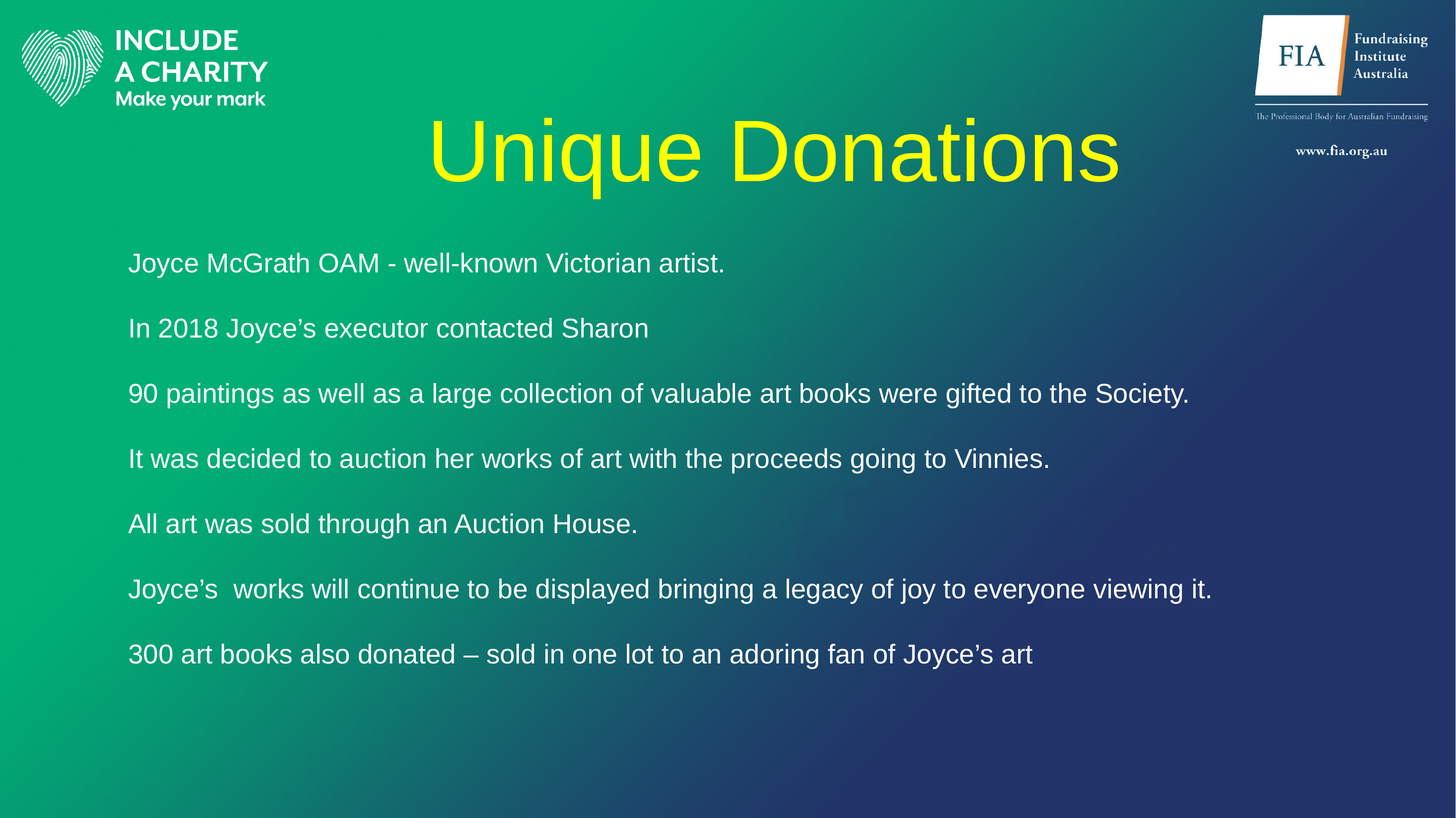

Unique Donations

Joyce McGrath OAM - well-known Victorian artist.

In 2018 Joyce’s executor contacted Sharon

90 paintings as well as a large collection of valuable art books were gifted to the Society.

It was decided to auction her works of art with the proceeds going to Vinnies.

All art was sold through an Auction House.

Joyce’s  works will continue to be displayed bringing a legacy of joy to everyone viewing it.

300 art books also donated – sold in one lot to an adoring fan of Joyce’s art